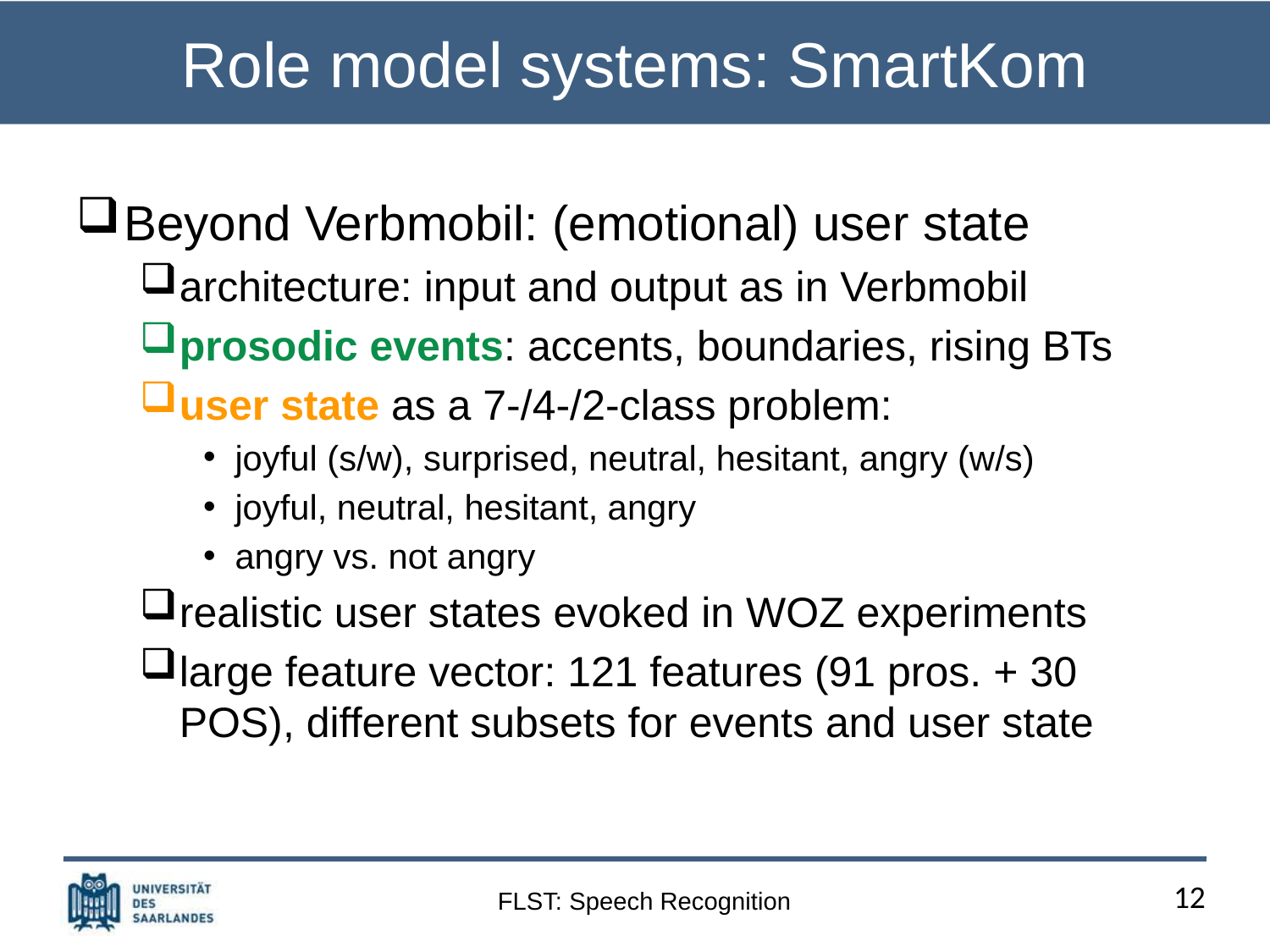

# Role model systems: SmartKom
Beyond Verbmobil: (emotional) user state
architecture: input and output as in Verbmobil
prosodic events: accents, boundaries, rising BTs
user state as a 7-/4-/2-class problem:
joyful (s/w), surprised, neutral, hesitant, angry (w/s)
joyful, neutral, hesitant, angry
angry vs. not angry
realistic user states evoked in WOZ experiments
large feature vector: 121 features (91 pros. + 30 POS), different subsets for events and user state
12